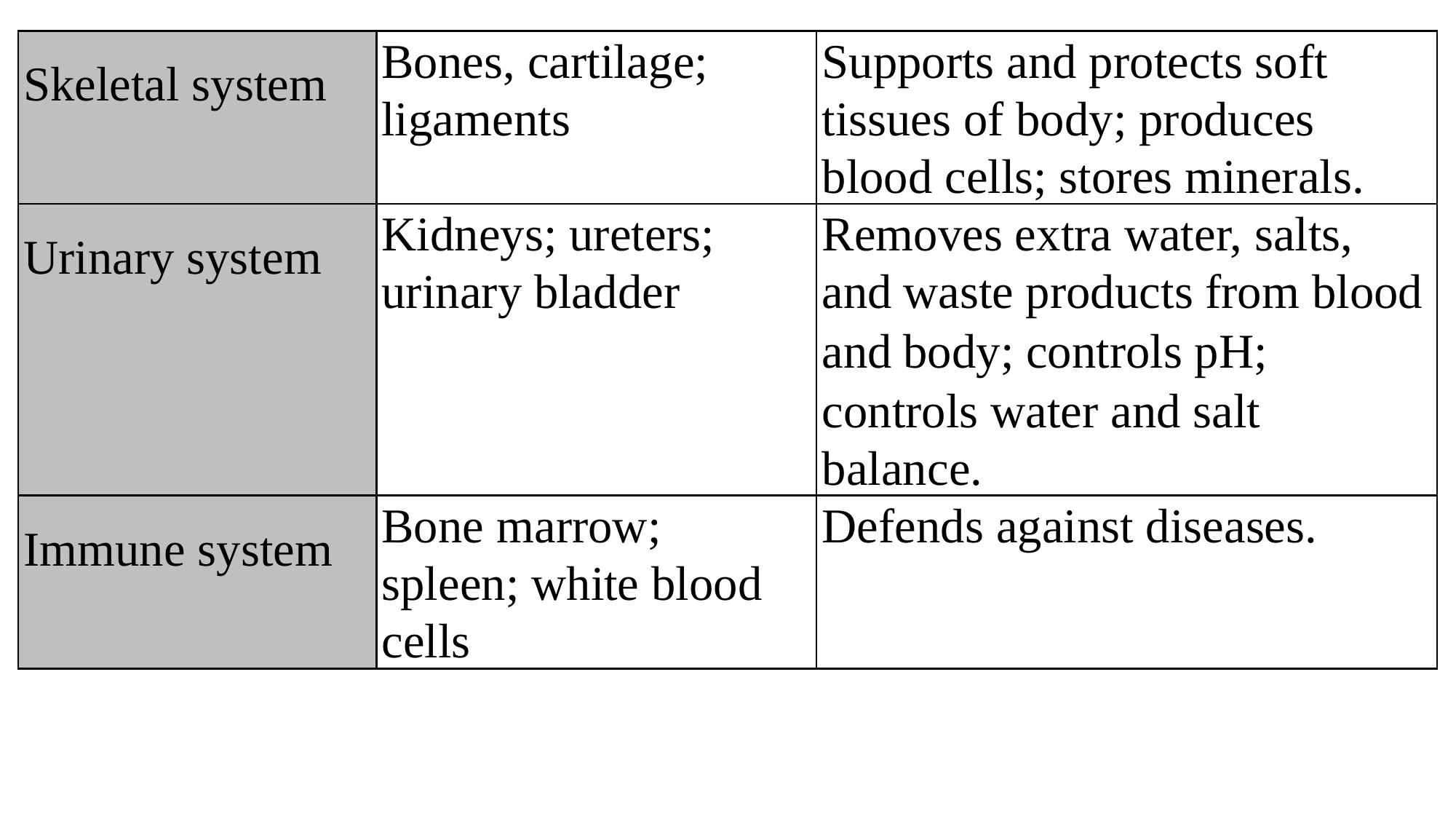

| Skeletal system | Bones, cartilage; ligaments | Supports and protects soft tissues of body; produces blood cells; stores minerals. |
| --- | --- | --- |
| Urinary system | Kidneys; ureters; urinary bladder | Removes extra water, salts, and waste products from blood and body; controls pH; controls water and salt balance. |
| Immune system | Bone marrow; spleen; white blood cells | Defends against diseases. |